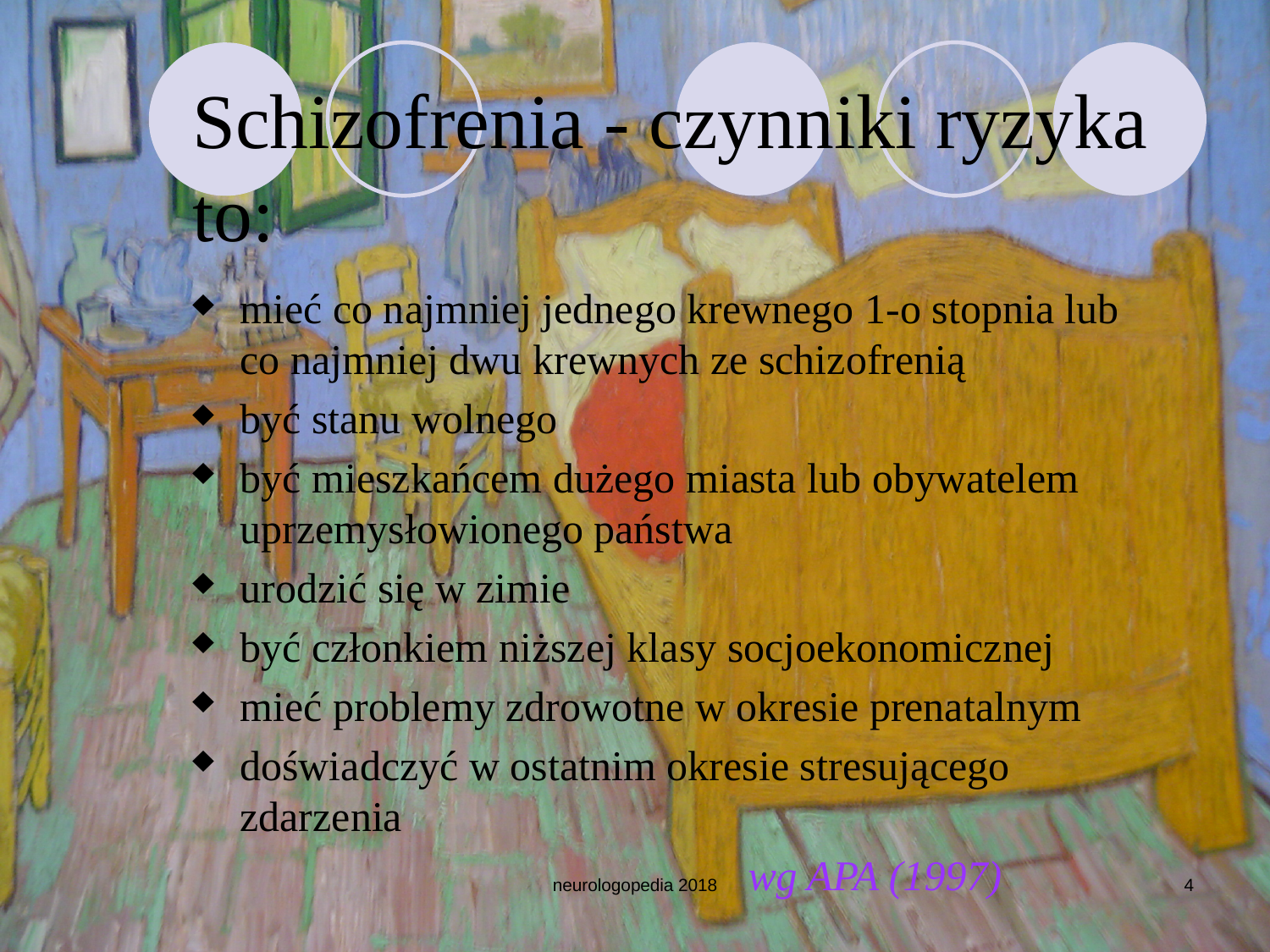

Schizofrenia - czynniki ryzyka to:
mieć co najmniej jednego krewnego 1-o stopnia lub co najmniej dwu krewnych ze schizofrenią
być stanu wolnego
być mieszkańcem dużego miasta lub obywatelem uprzemysłowionego państwa
urodzić się w zimie
być członkiem niższej klasy socjoekonomicznej
mieć problemy zdrowotne w okresie prenatalnym
doświadczyć w ostatnim okresie stresującego zdarzenia
					wg APA (1997)

neurologopedia 2018
4